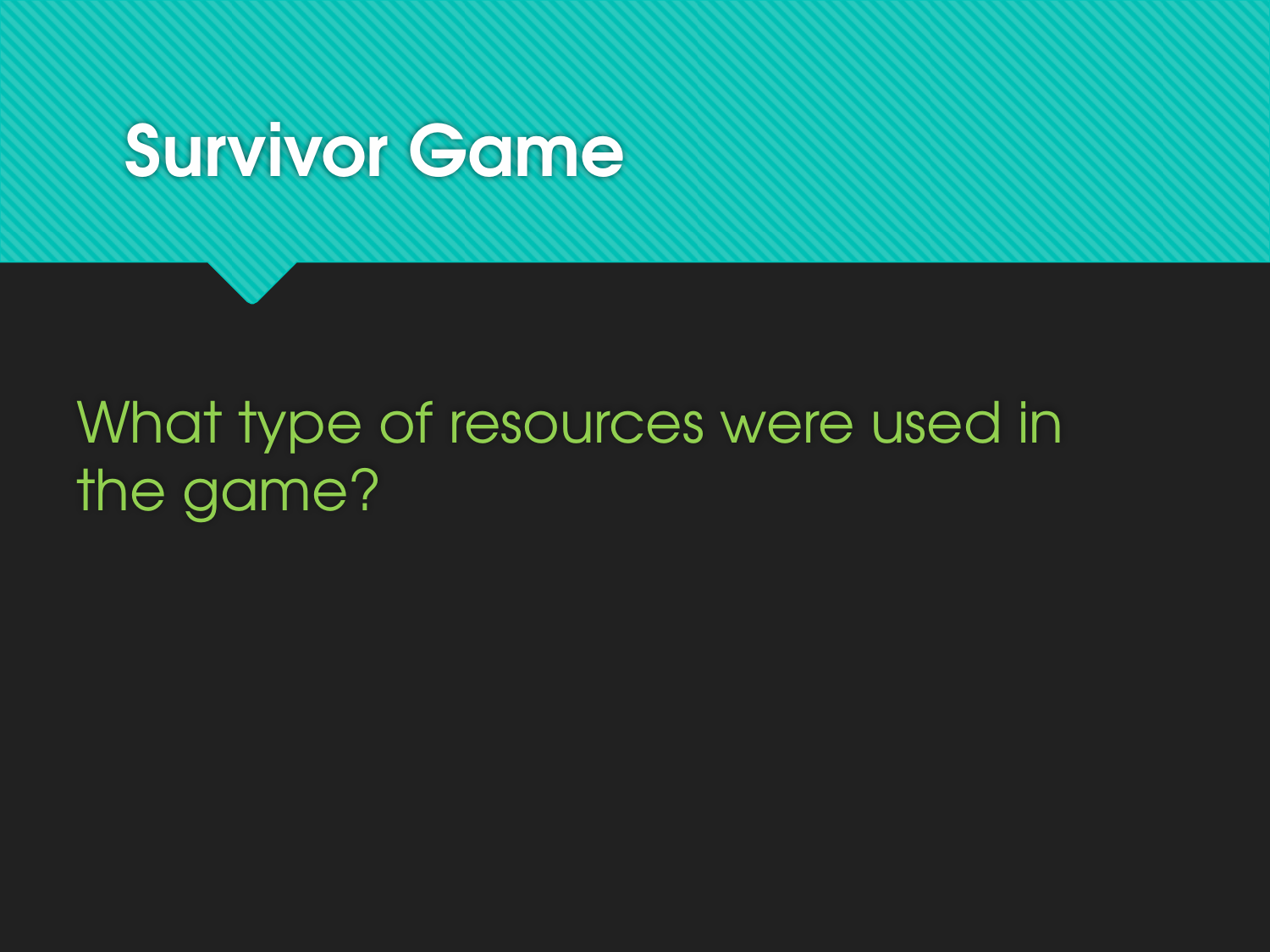

# Survivor Game
What type of resources were used in the game?